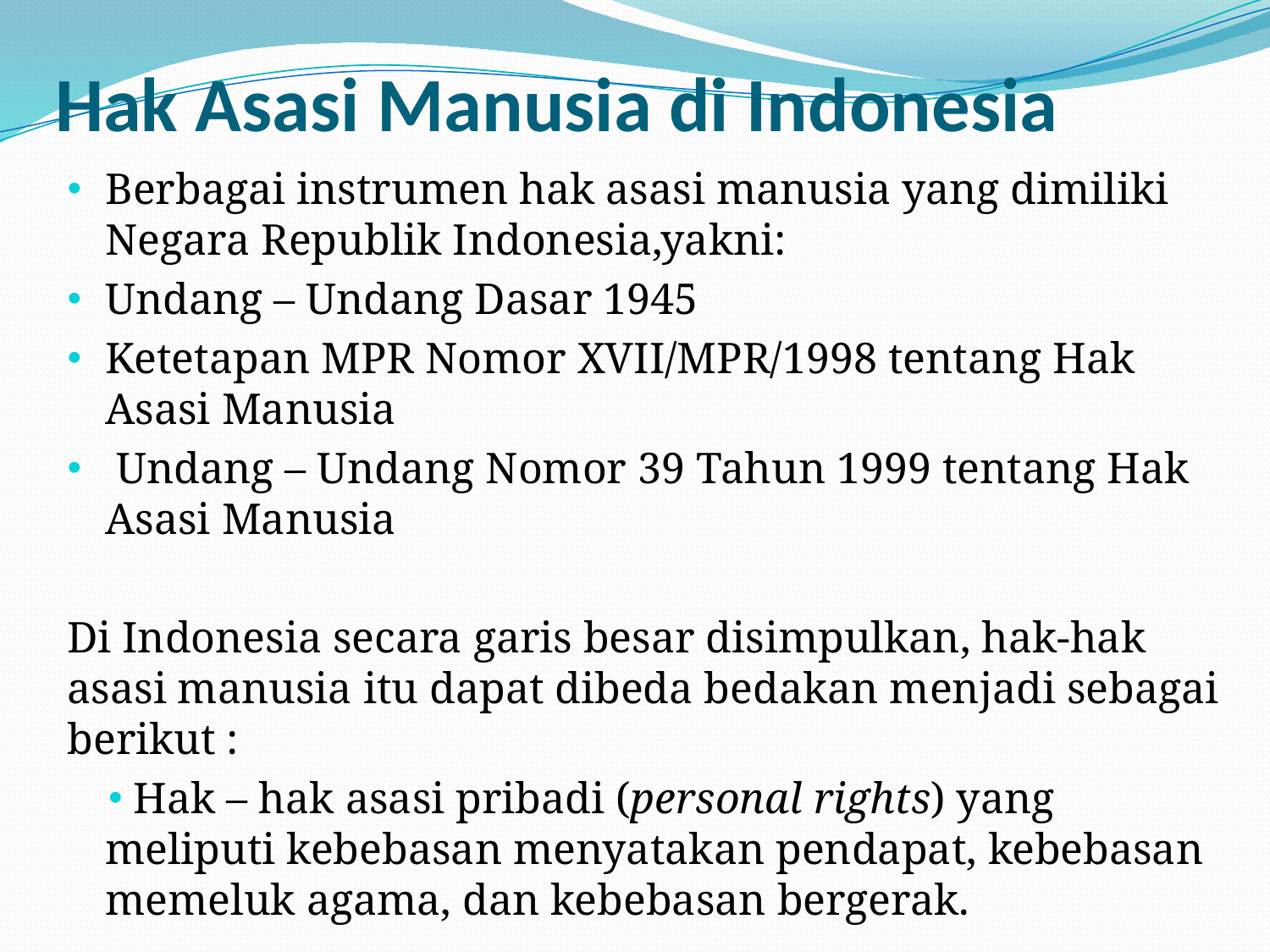

# Hak Asasi Manusia di Indonesia
Berbagai instrumen hak asasi manusia yang dimiliki Negara Republik Indonesia,yakni:
Undang – Undang Dasar 1945
Ketetapan MPR Nomor XVII/MPR/1998 tentang Hak Asasi Manusia
 Undang – Undang Nomor 39 Tahun 1999 tentang Hak Asasi Manusia

Di Indonesia secara garis besar disimpulkan, hak-hak asasi manusia itu dapat dibeda bedakan menjadi sebagai berikut :
 Hak – hak asasi pribadi (personal rights) yang meliputi kebebasan menyatakan pendapat, kebebasan memeluk agama, dan kebebasan bergerak.